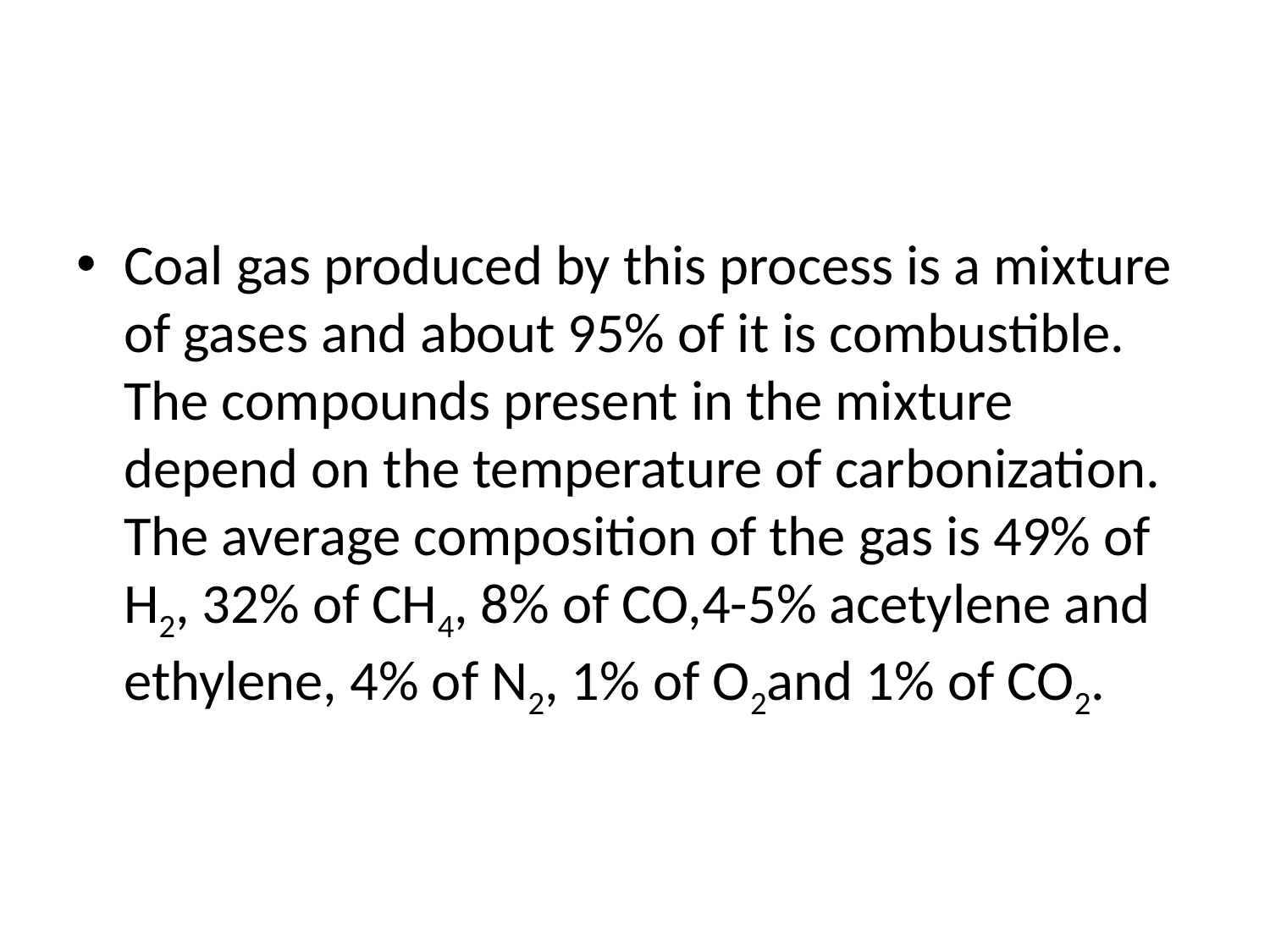

#
Coal gas produced by this process is a mixture of gases and about 95% of it is combustible. The compounds present in the mixture depend on the temperature of carbonization. The average composition of the gas is 49% of H2, 32% of CH4, 8% of CO,4-5% acetylene and ethylene, 4% of N2, 1% of O2and 1% of CO2.